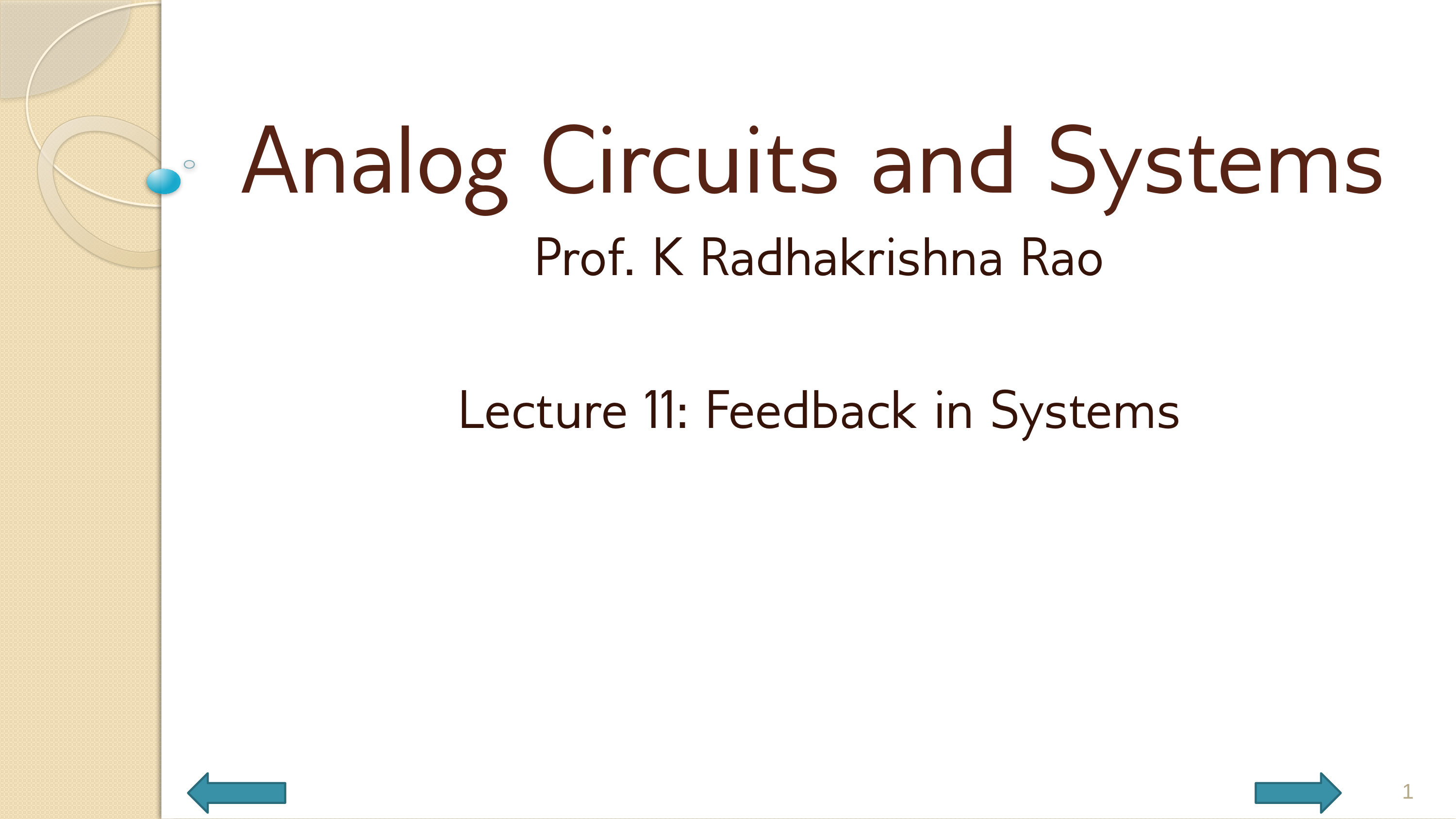

# Analog Circuits and Systems
Prof. K Radhakrishna Rao

Lecture 11: Feedback in Systems
1